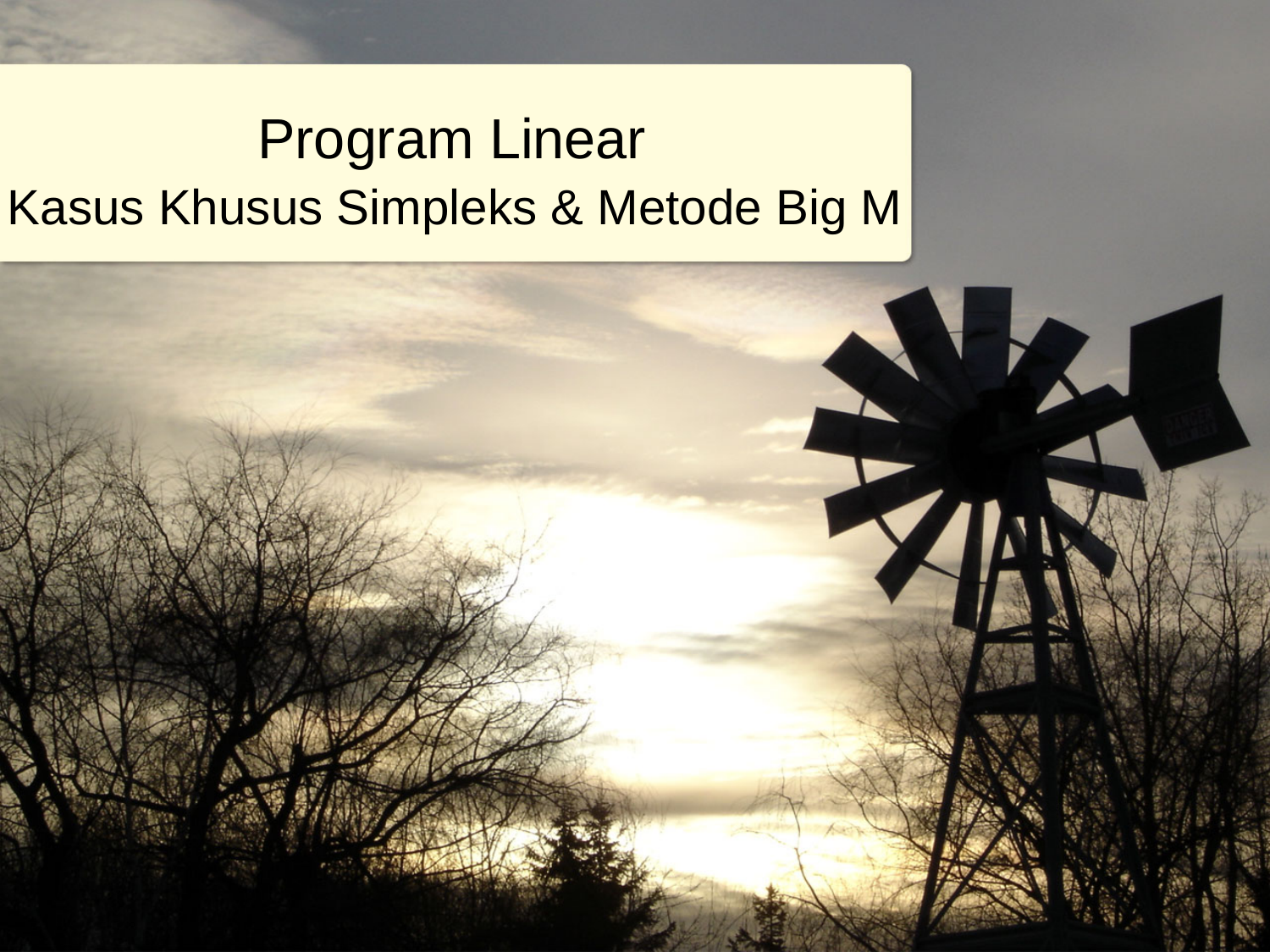

# Program Linear
Kasus Khusus Simpleks & Metode Big M